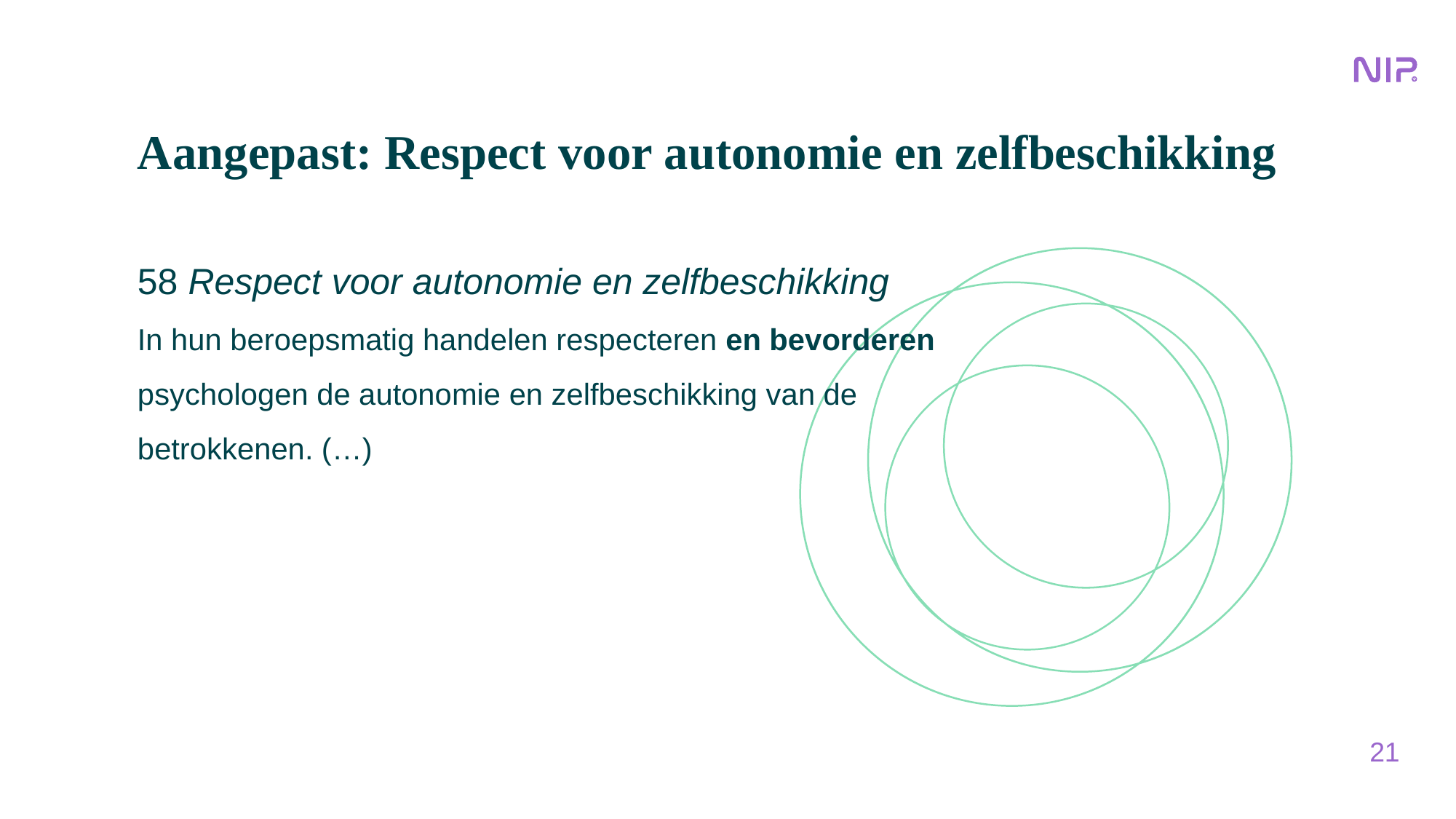

# Aangepast: Respect voor autonomie en zelfbeschikking
58 Respect voor autonomie en zelfbeschikking
In hun beroepsmatig handelen respecteren en bevorderen psychologen de autonomie en zelfbeschikking van de betrokkenen. (…)
21